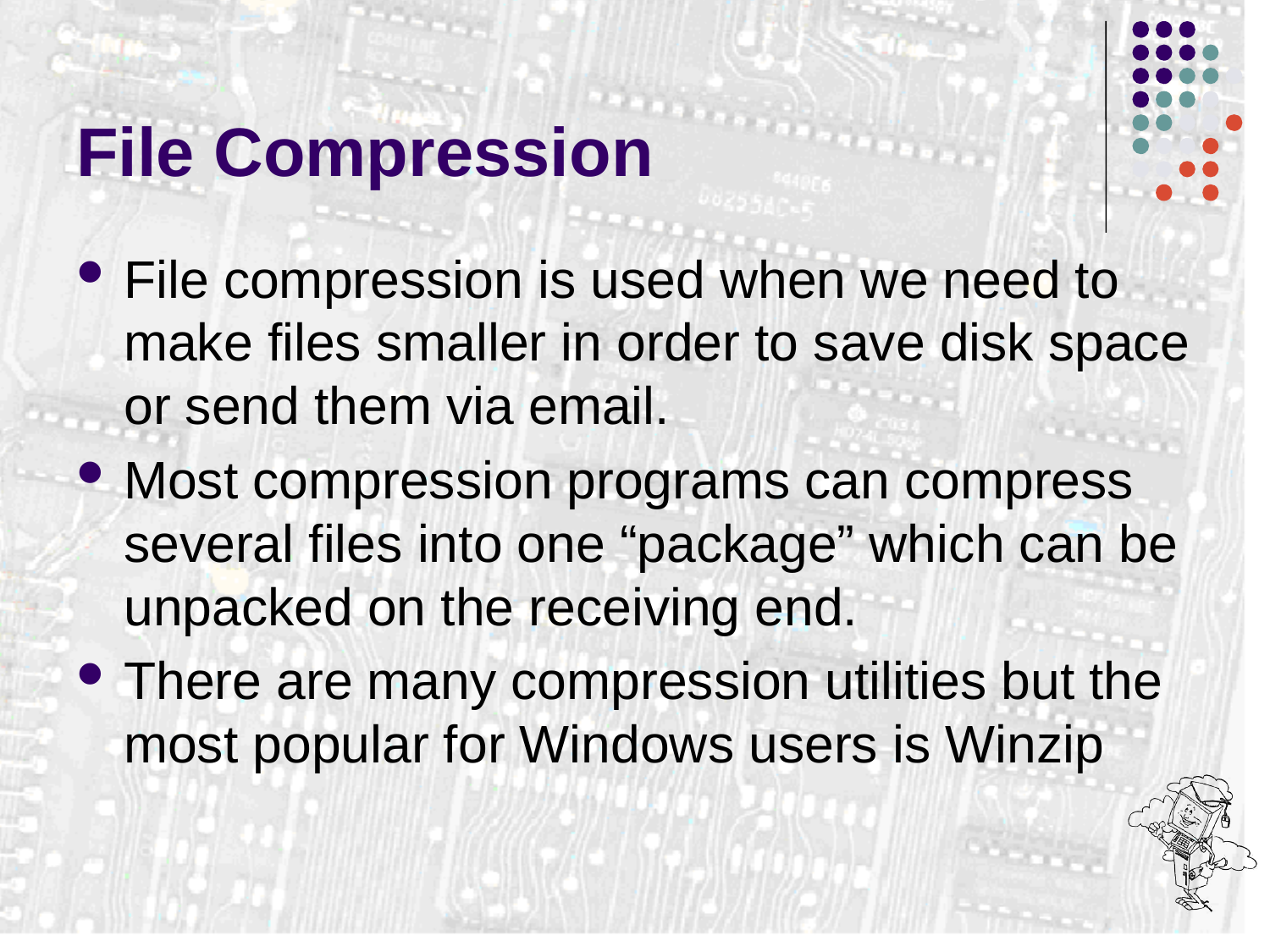

# File Compression
File compression is used when we need to make files smaller in order to save disk space or send them via email.
Most compression programs can compress several files into one “package” which can be unpacked on the receiving end.
There are many compression utilities but the most popular for Windows users is Winzip